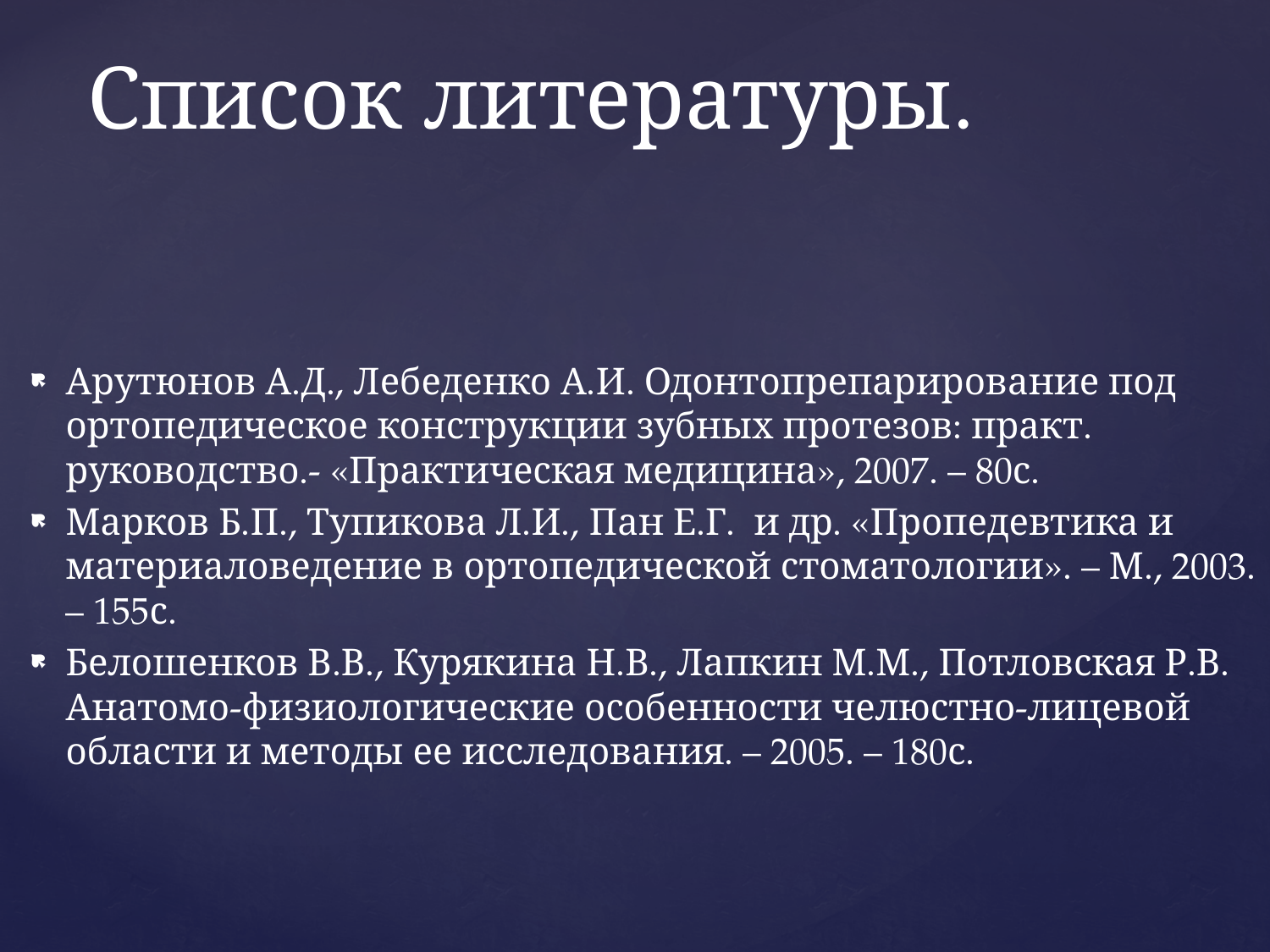

# Список литературы.
Арутюнов А.Д., Лебеденко А.И. Одонтопрепарирование под ортопедическое конструкции зубных протезов: практ. руководство.- «Практическая медицина», 2007. – 80с.
Марков Б.П., Тупикова Л.И., Пан Е.Г.  и др. «Пропедевтика и материаловедение в ортопедической стоматологии». – М., 2003. – 155с.
Белошенков В.В., Курякина Н.В., Лапкин М.М., Потловская Р.В. Анатомо-физиологические особенности челюстно-лицевой области и методы ее исследования. – 2005. – 180с.